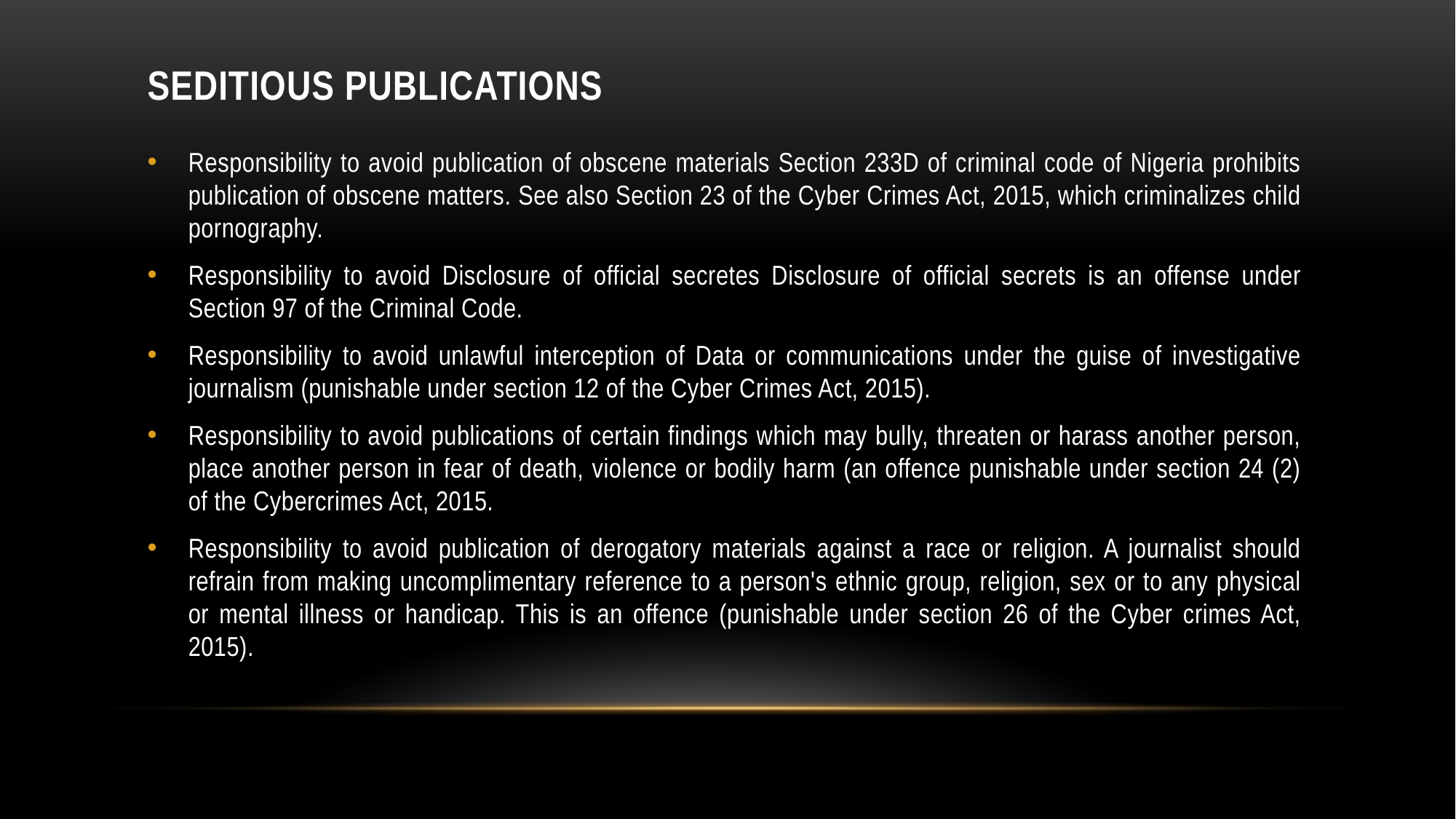

# Seditious Publications
Responsibility to avoid publication of obscene materials Section 233D of criminal code of Nigeria prohibits publication of obscene matters. See also Section 23 of the Cyber Crimes Act, 2015, which criminalizes child pornography.
Responsibility to avoid Disclosure of official secretes Disclosure of official secrets is an offense under Section 97 of the Criminal Code.
Responsibility to avoid unlawful interception of Data or communications under the guise of investigative journalism (punishable under section 12 of the Cyber Crimes Act, 2015).
Responsibility to avoid publications of certain findings which may bully, threaten or harass another person, place another person in fear of death, violence or bodily harm (an offence punishable under section 24 (2) of the Cybercrimes Act, 2015.
Responsibility to avoid publication of derogatory materials against a race or religion. A journalist should refrain from making uncomplimentary reference to a person's ethnic group, religion, sex or to any physical or mental illness or handicap. This is an offence (punishable under section 26 of the Cyber crimes Act, 2015).